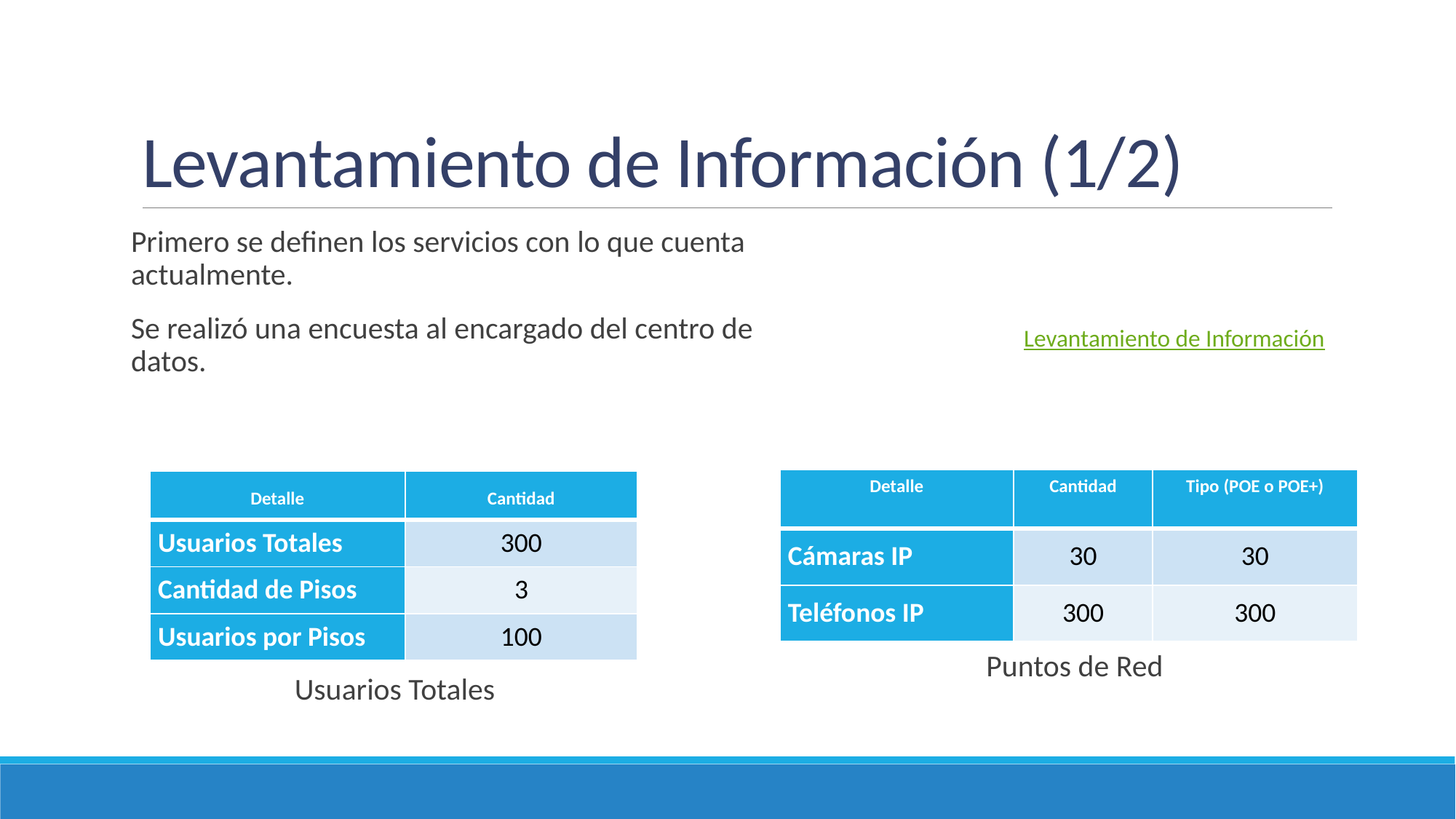

# Levantamiento de Información (1/2)

Primero se definen los servicios con lo que cuenta actualmente.
Se realizó una encuesta al encargado del centro de datos.

Levantamiento de Información
| Detalle | Cantidad | Tipo (POE o POE+) |
| --- | --- | --- |
| Cámaras IP | 30 | 30 |
| Teléfonos IP | 300 | 300 |
| Detalle | Cantidad |
| --- | --- |
| Usuarios Totales | 300 |
| Cantidad de Pisos | 3 |
| Usuarios por Pisos | 100 |
Puntos de Red
Usuarios Totales